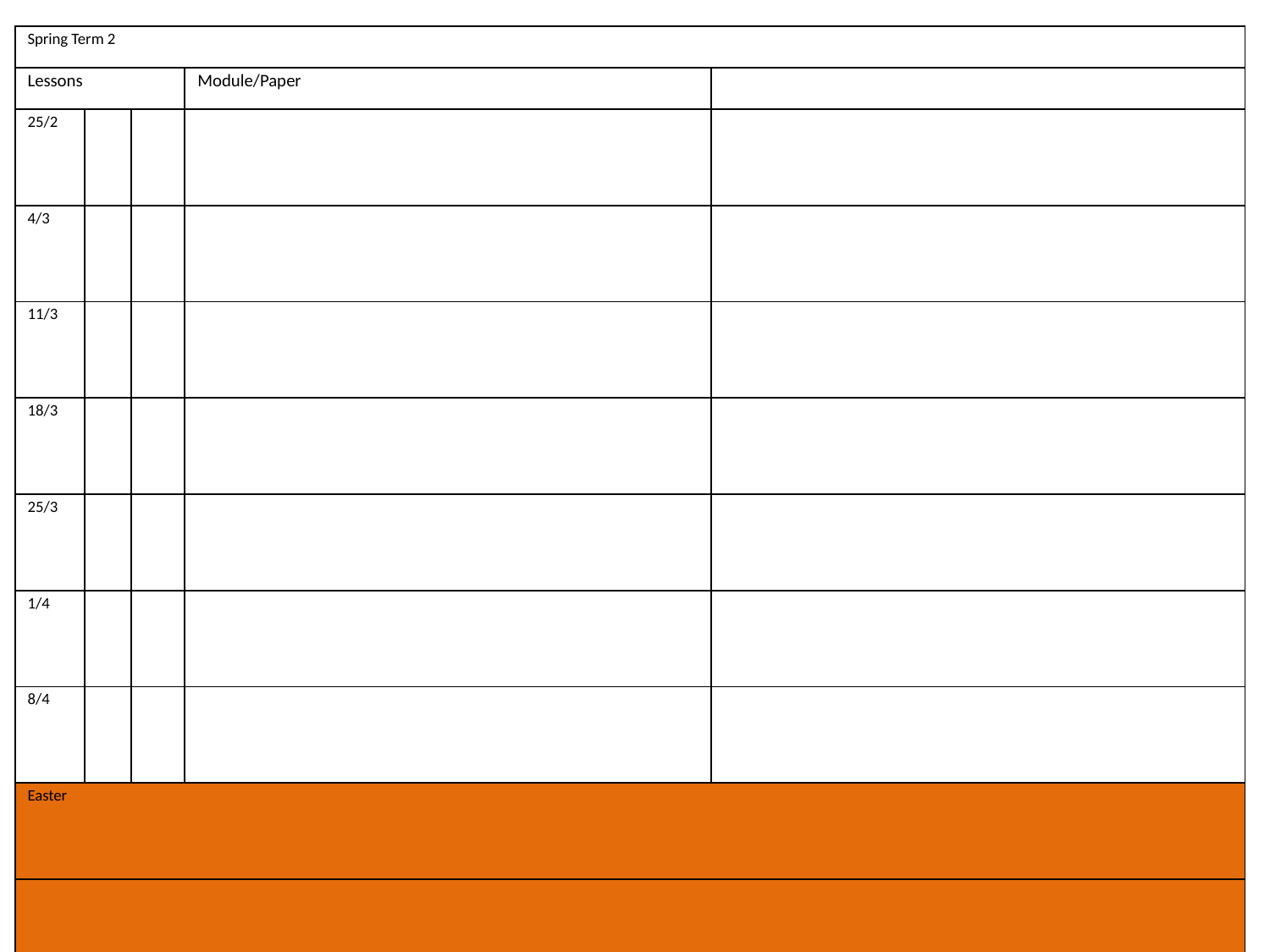

| Spring Term 2 |  |  |  |  |
| --- | --- | --- | --- | --- |
| Lessons |  |  | Module/Paper |  |
| 25/2 |  |  |  |  |
| 4/3 |  |  |  |  |
| 11/3 |  |  |  |  |
| 18/3 |  |  |  |  |
| 25/3 |  |  |  |  |
| 1/4 |  |  |  |  |
| 8/4 |  |  |  |  |
| Easter |  |  |  |  |
|  |  |  |  |  |